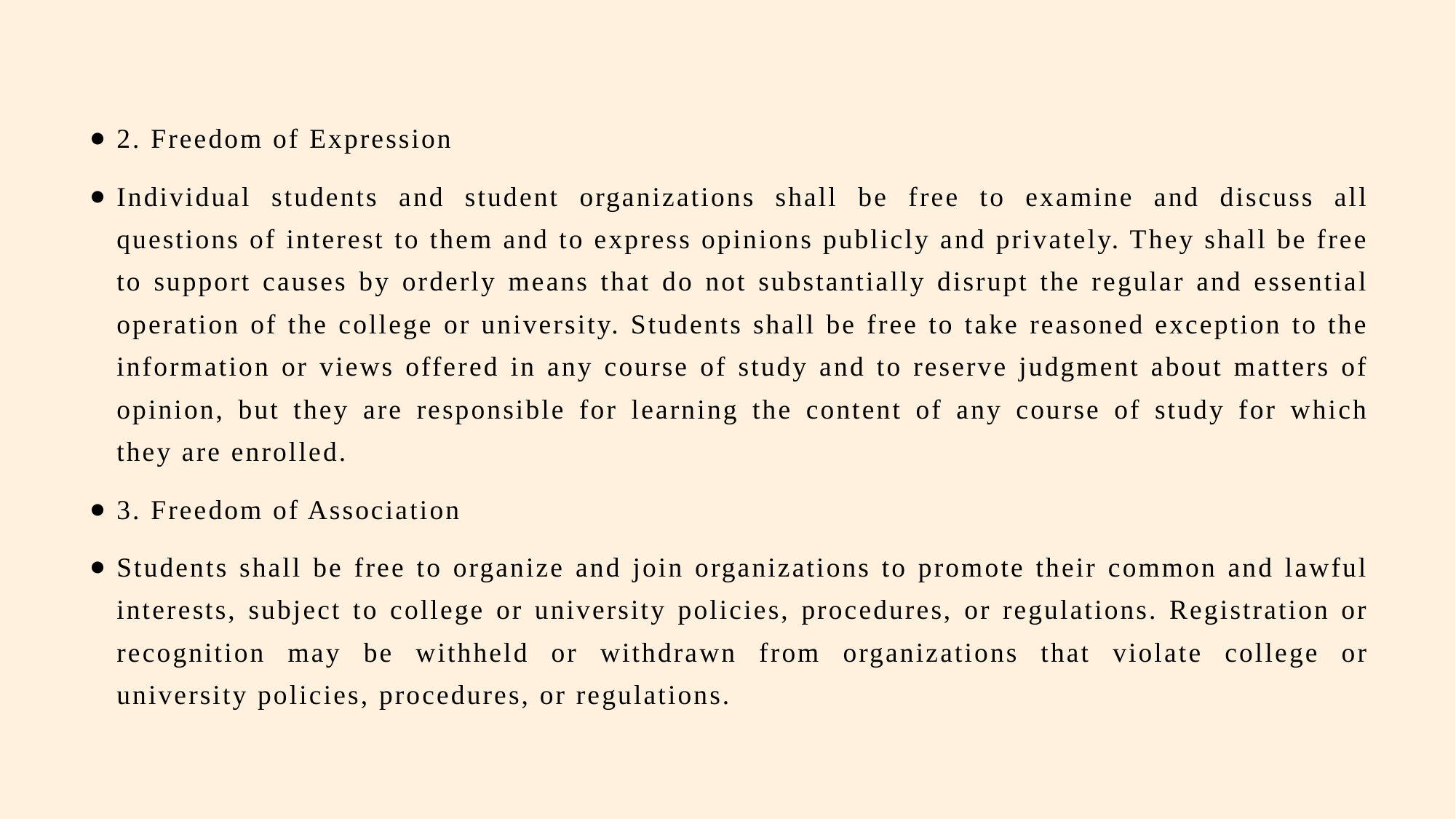

2. Freedom of Expression
Individual students and student organizations shall be free to examine and discuss all questions of interest to them and to express opinions publicly and privately. They shall be free to support causes by orderly means that do not substantially disrupt the regular and essential operation of the college or university. Students shall be free to take reasoned exception to the information or views offered in any course of study and to reserve judgment about matters of opinion, but they are responsible for learning the content of any course of study for which they are enrolled.
3. Freedom of Association
Students shall be free to organize and join organizations to promote their common and lawful interests, subject to college or university policies, procedures, or regulations. Registration or recognition may be withheld or withdrawn from organizations that violate college or university policies, procedures, or regulations.